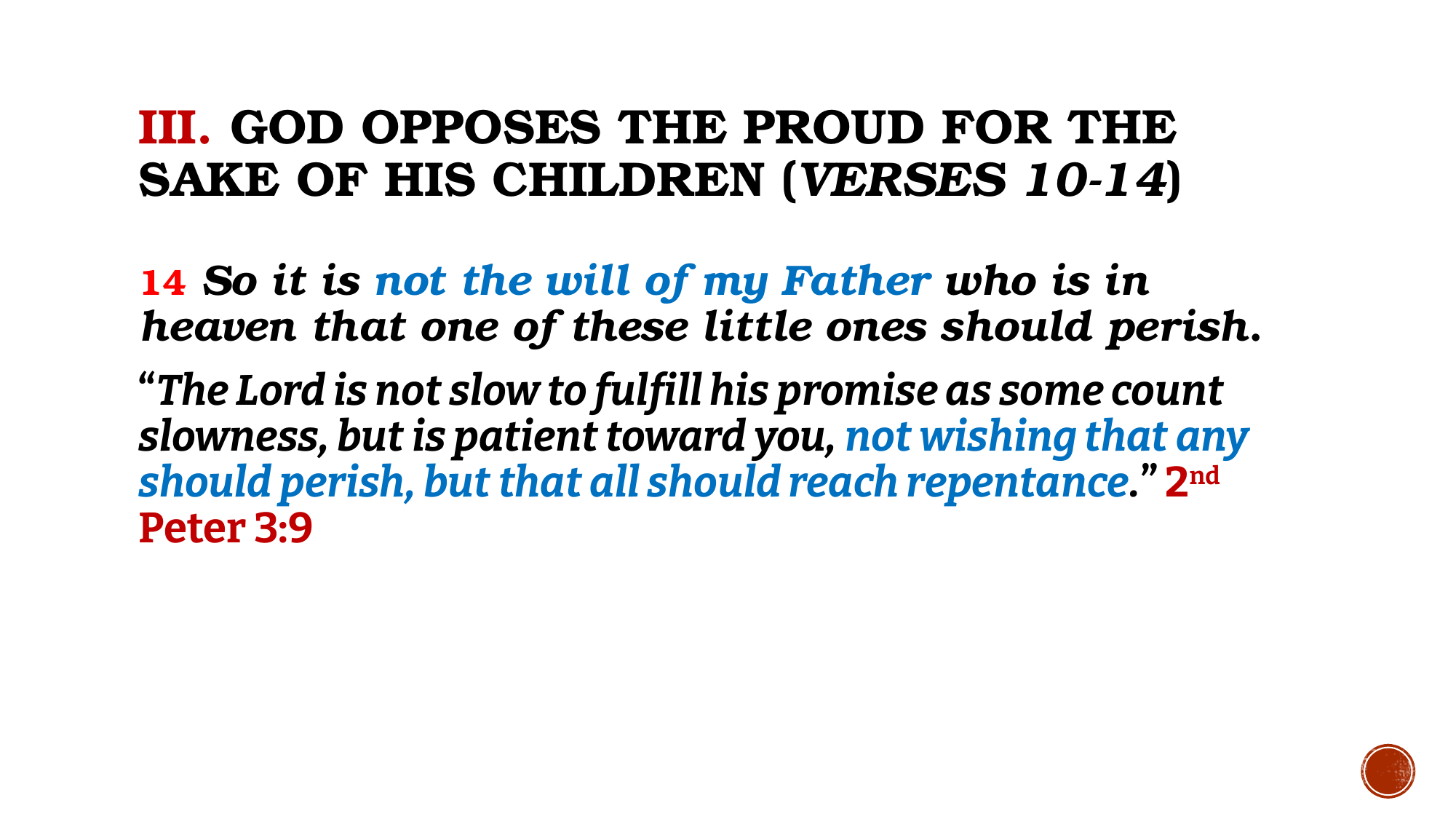

# III. God opposes the proud for the sake of His children (verses 10-14)
14 So it is not the will of my Father who is in heaven that one of these little ones should perish.
“The Lord is not slow to fulfill his promise as some count slowness, but is patient toward you, not wishing that any should perish, but that all should reach repentance.” 2nd Peter 3:9